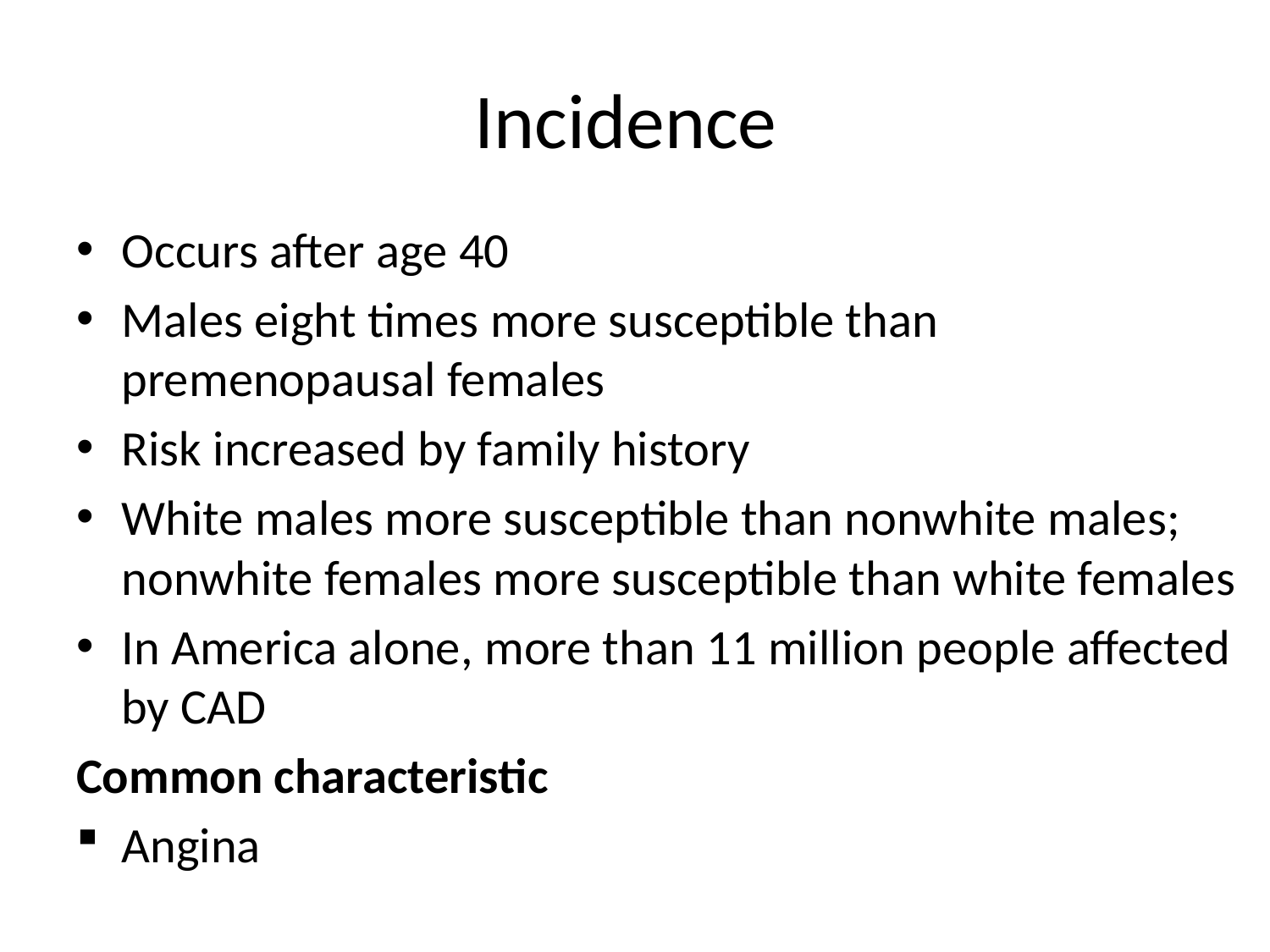

# Incidence
Occurs after age 40
Males eight times more susceptible than premenopausal females
Risk increased by family history
White males more susceptible than nonwhite males; nonwhite females more susceptible than white females
In America alone, more than 11 million people affected by CAD
Common characteristic
Angina